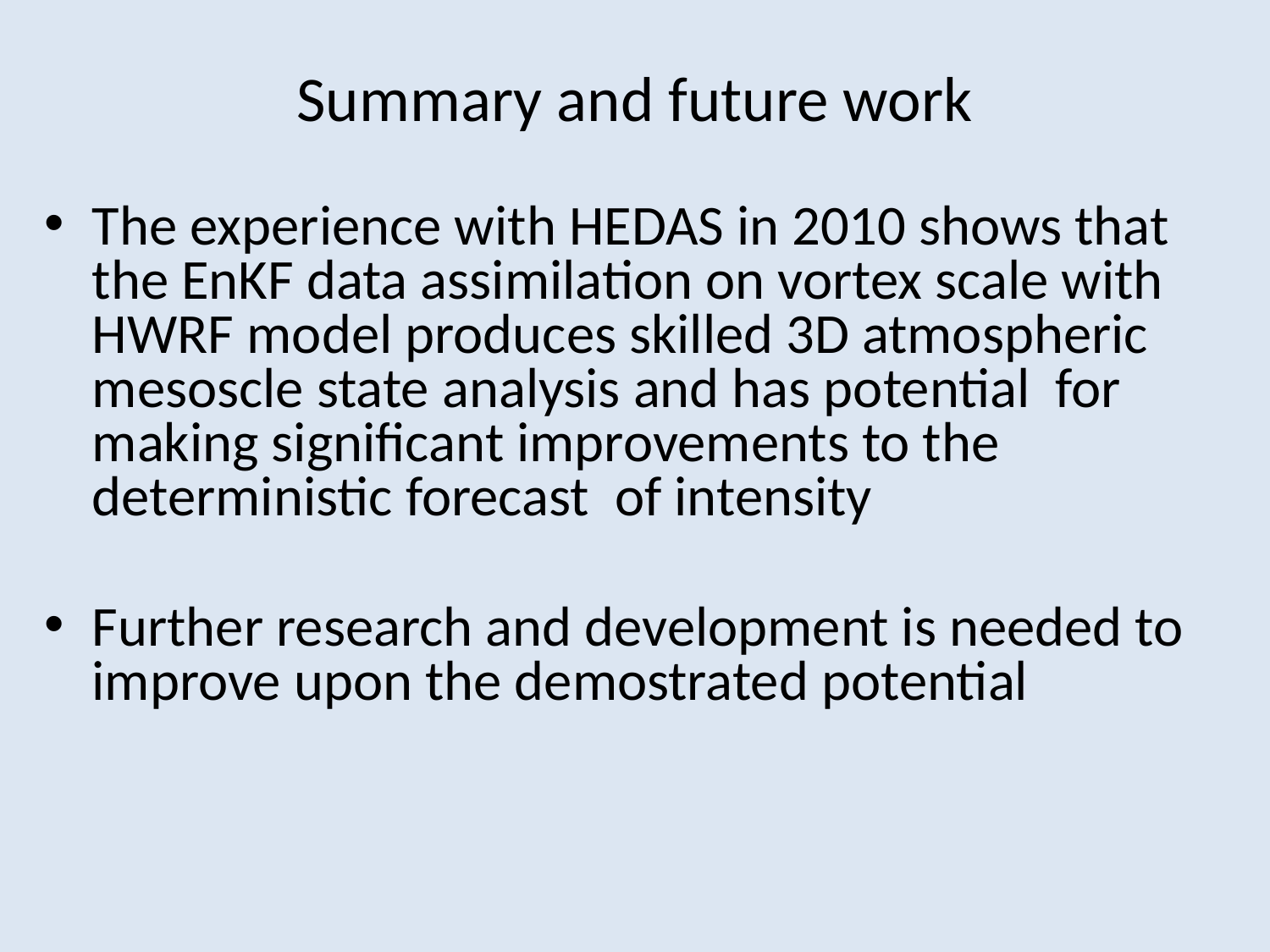

# Summary and future work

The experience with HEDAS in 2010 shows that the EnKF data assimilation on vortex scale with HWRF model produces skilled 3D atmospheric mesoscle state analysis and has potential  for making significant improvements to the deterministic forecast  of intensity

Further research and development is needed to improve upon the demostrated potential